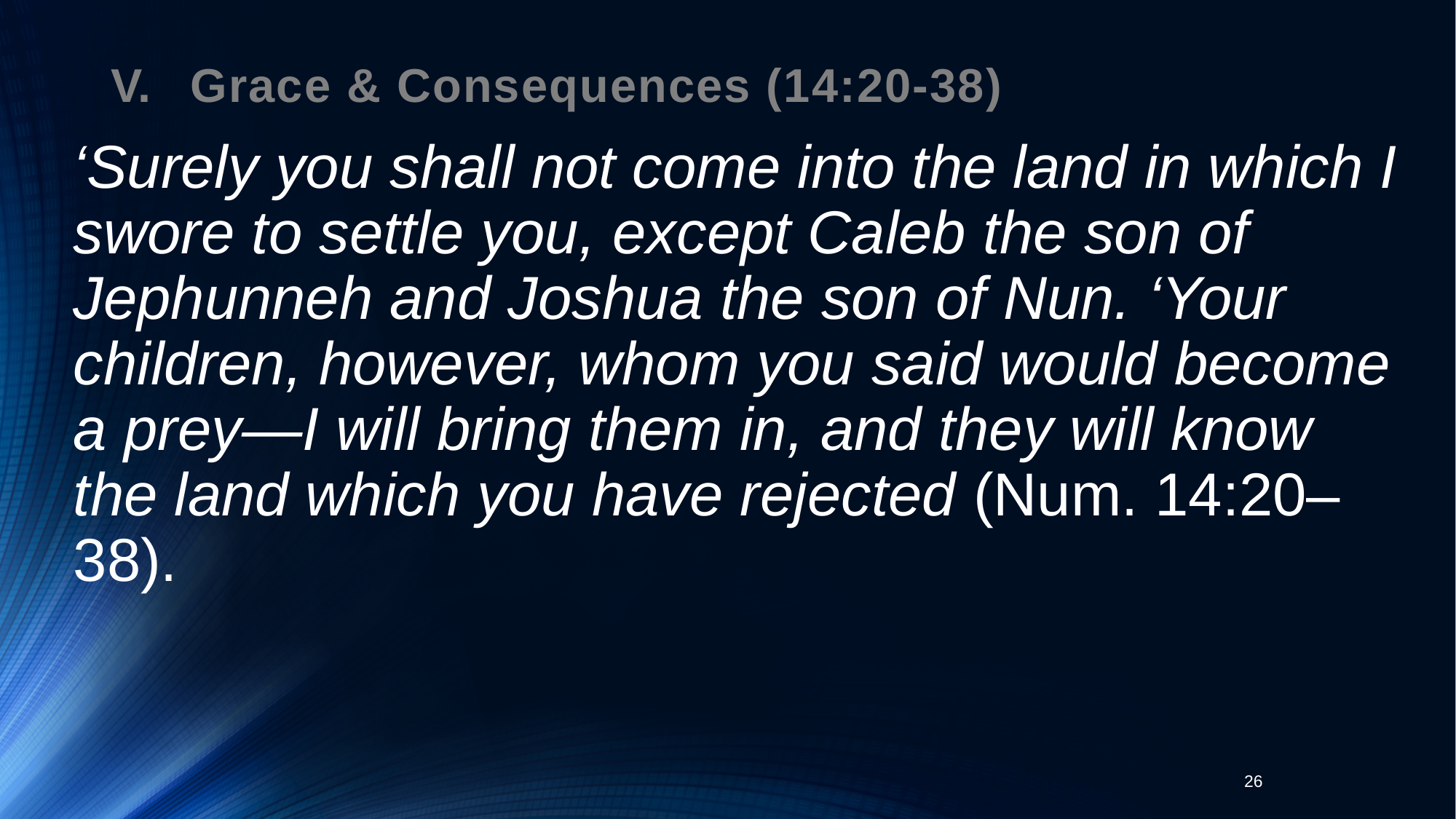

# Grace & Consequences (14:20-38)
‘Surely you shall not come into the land in which I swore to settle you, except Caleb the son of Jephunneh and Joshua the son of Nun. ‘Your children, however, whom you said would become a prey—I will bring them in, and they will know the land which you have rejected (Num. 14:20–38).
26